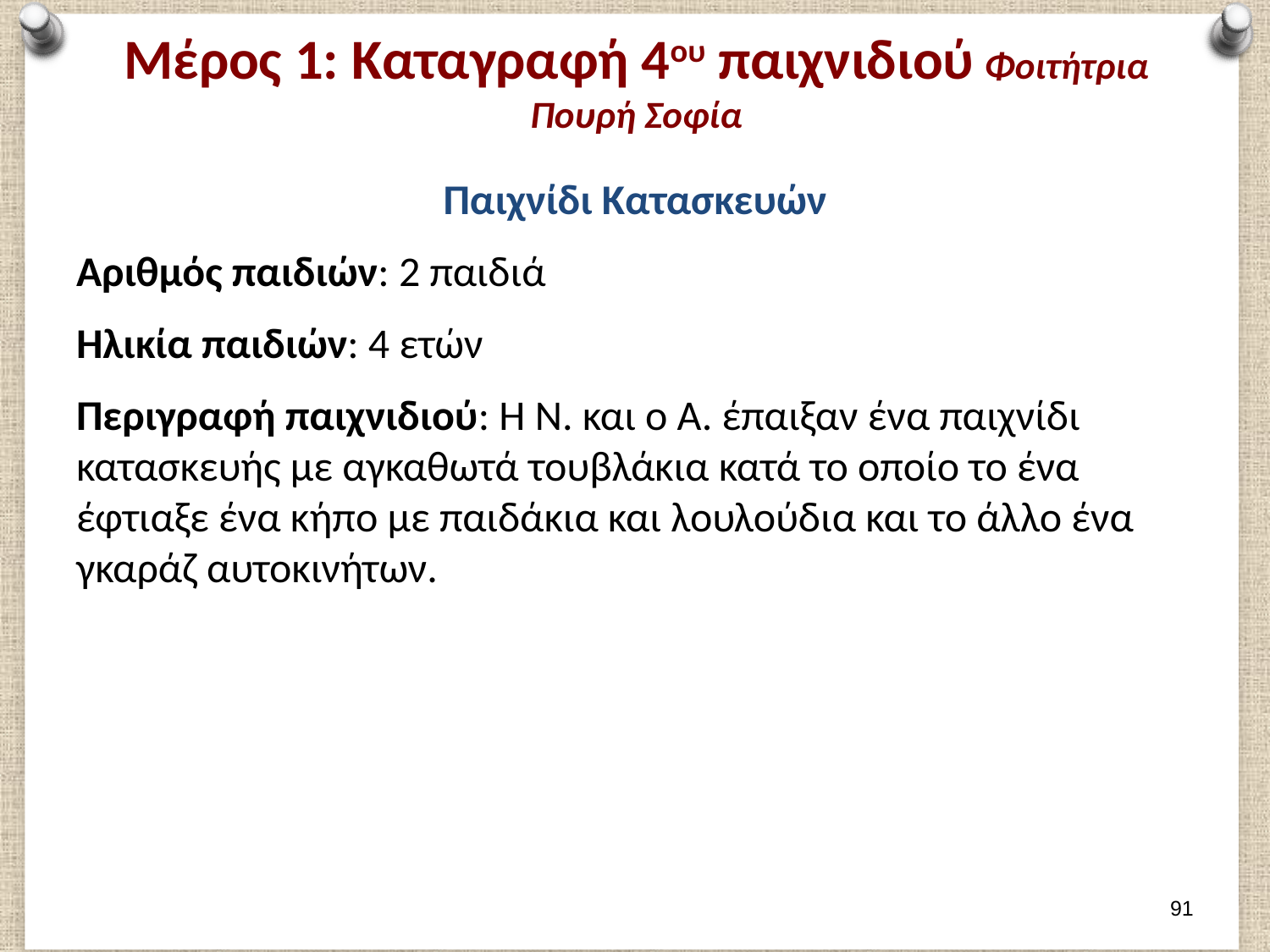

# Μέρος 1: Καταγραφή 4ου παιχνιδιού Φοιτήτρια Πουρή Σοφία
Παιχνίδι Κατασκευών
Αριθμός παιδιών: 2 παιδιά
Ηλικία παιδιών: 4 ετών
Περιγραφή παιχνιδιού: Η Ν. και ο Α. έπαιξαν ένα παιχνίδι κατασκευής με αγκαθωτά τουβλάκια κατά το οποίο το ένα έφτιαξε ένα κήπο με παιδάκια και λουλούδια και το άλλο ένα γκαράζ αυτοκινήτων.

91